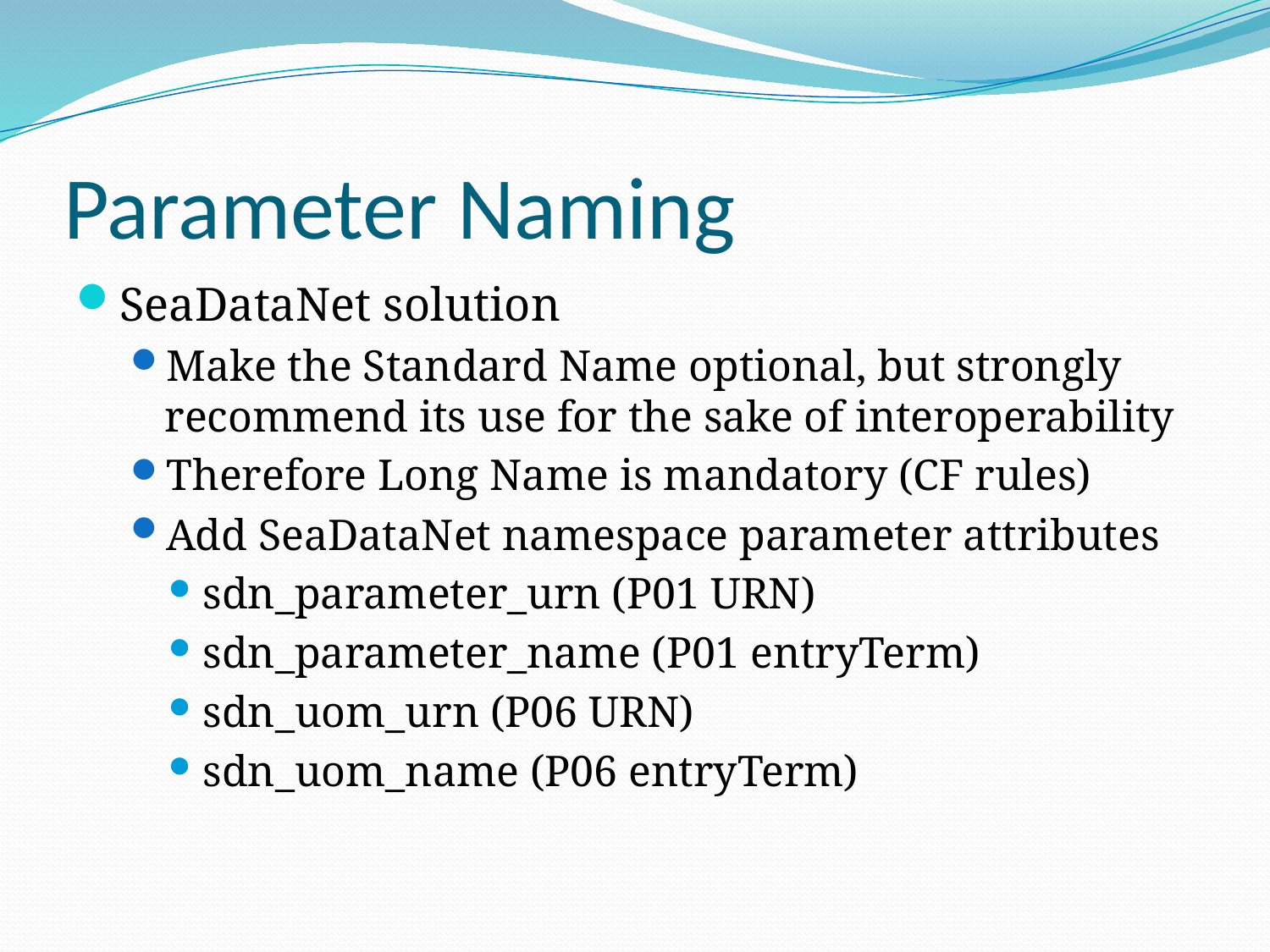

# Parameter Naming
SeaDataNet solution
Make the Standard Name optional, but strongly recommend its use for the sake of interoperability
Therefore Long Name is mandatory (CF rules)
Add SeaDataNet namespace parameter attributes
sdn_parameter_urn (P01 URN)
sdn_parameter_name (P01 entryTerm)
sdn_uom_urn (P06 URN)
sdn_uom_name (P06 entryTerm)